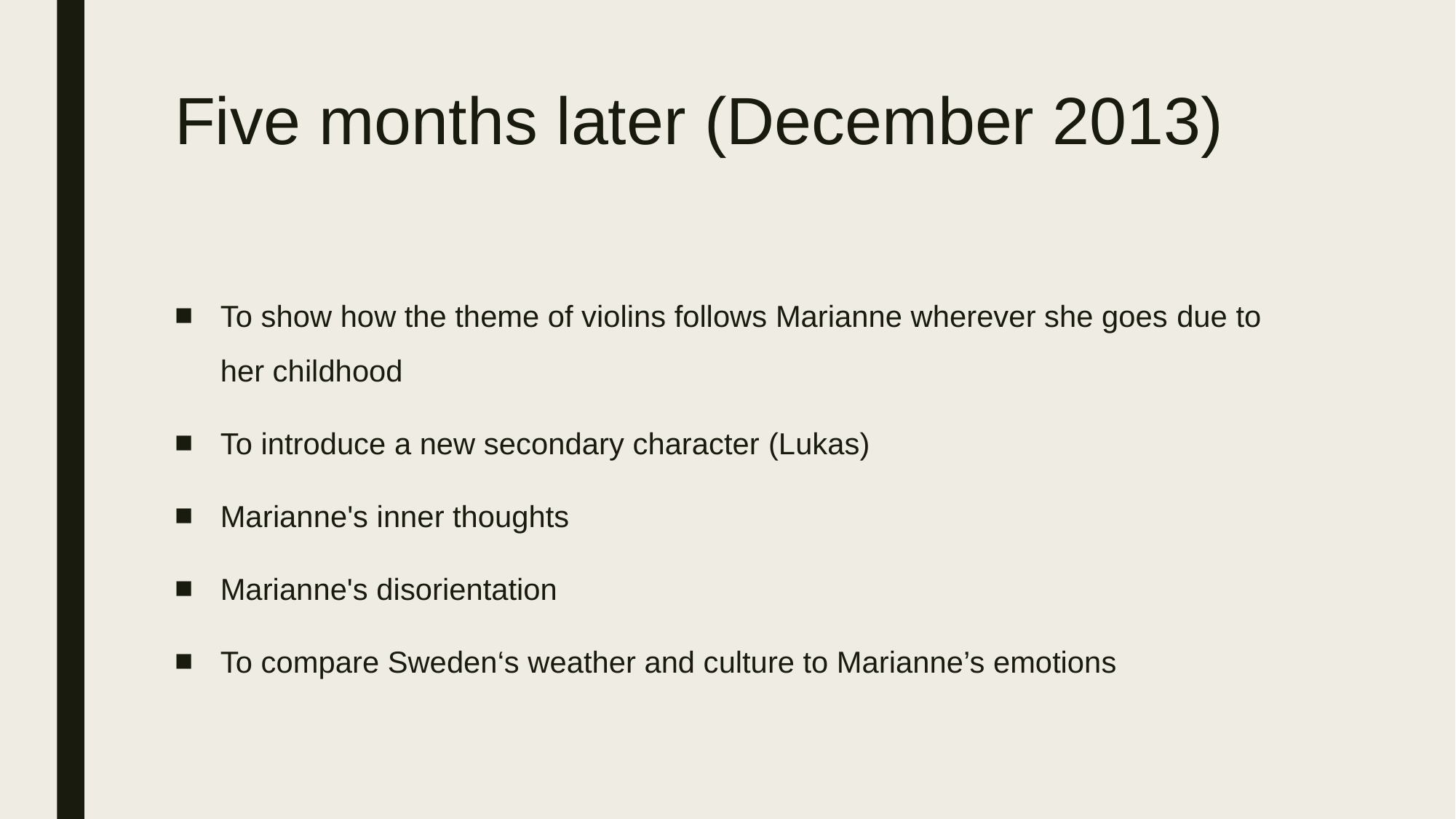

# Five months later (December 2013)
To show how the theme of violins follows Marianne wherever she goes due to her childhood
To introduce a new secondary character (Lukas)
Marianne's inner thoughts
Marianne's disorientation
To compare Sweden‘s weather and culture to Marianne’s emotions